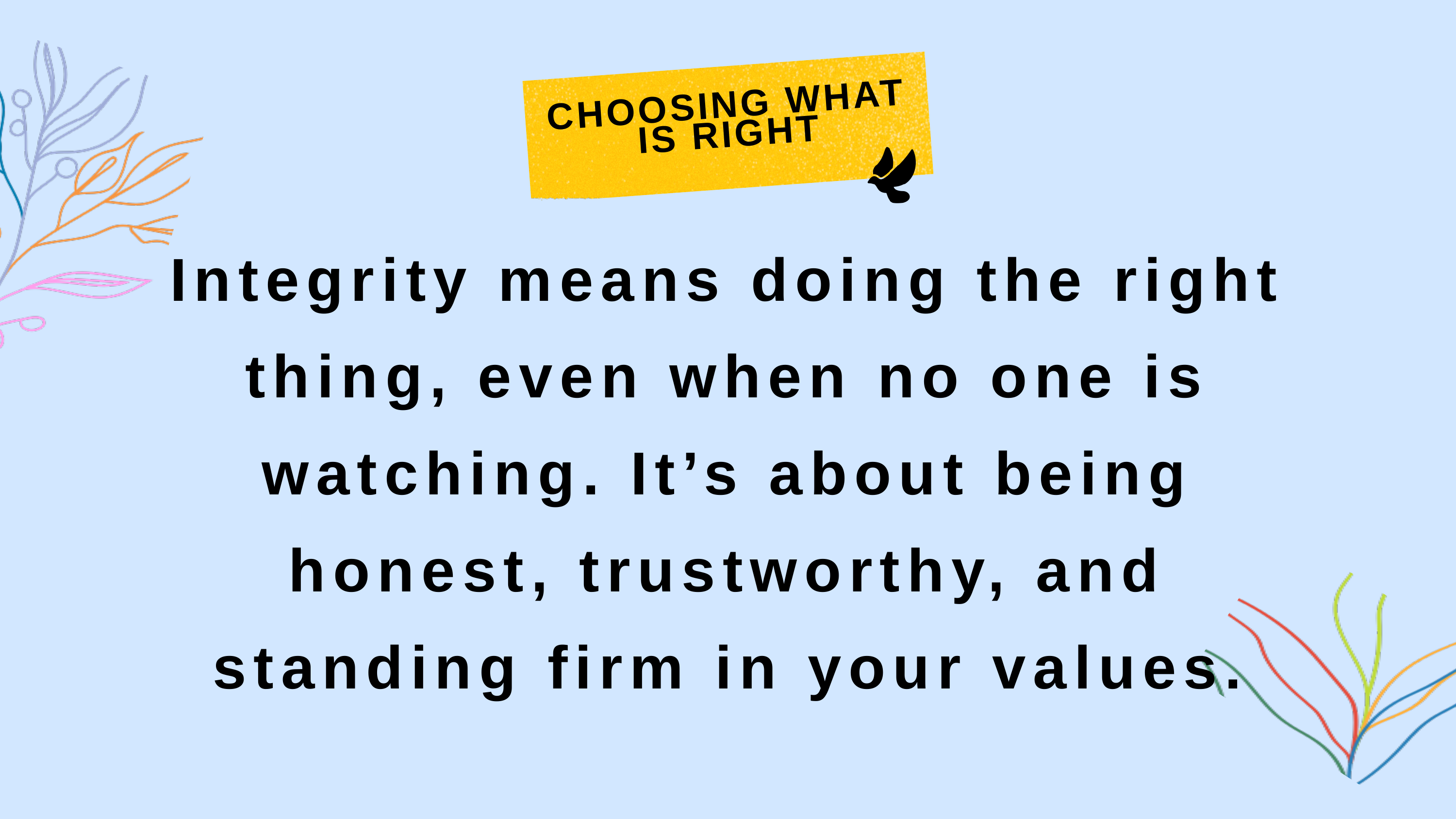

CHOOSING WHAT IS RIGHT

Integrity means doing the right thing, even when no one is watching. It’s about being honest, trustworthy, and standing firm in your values.